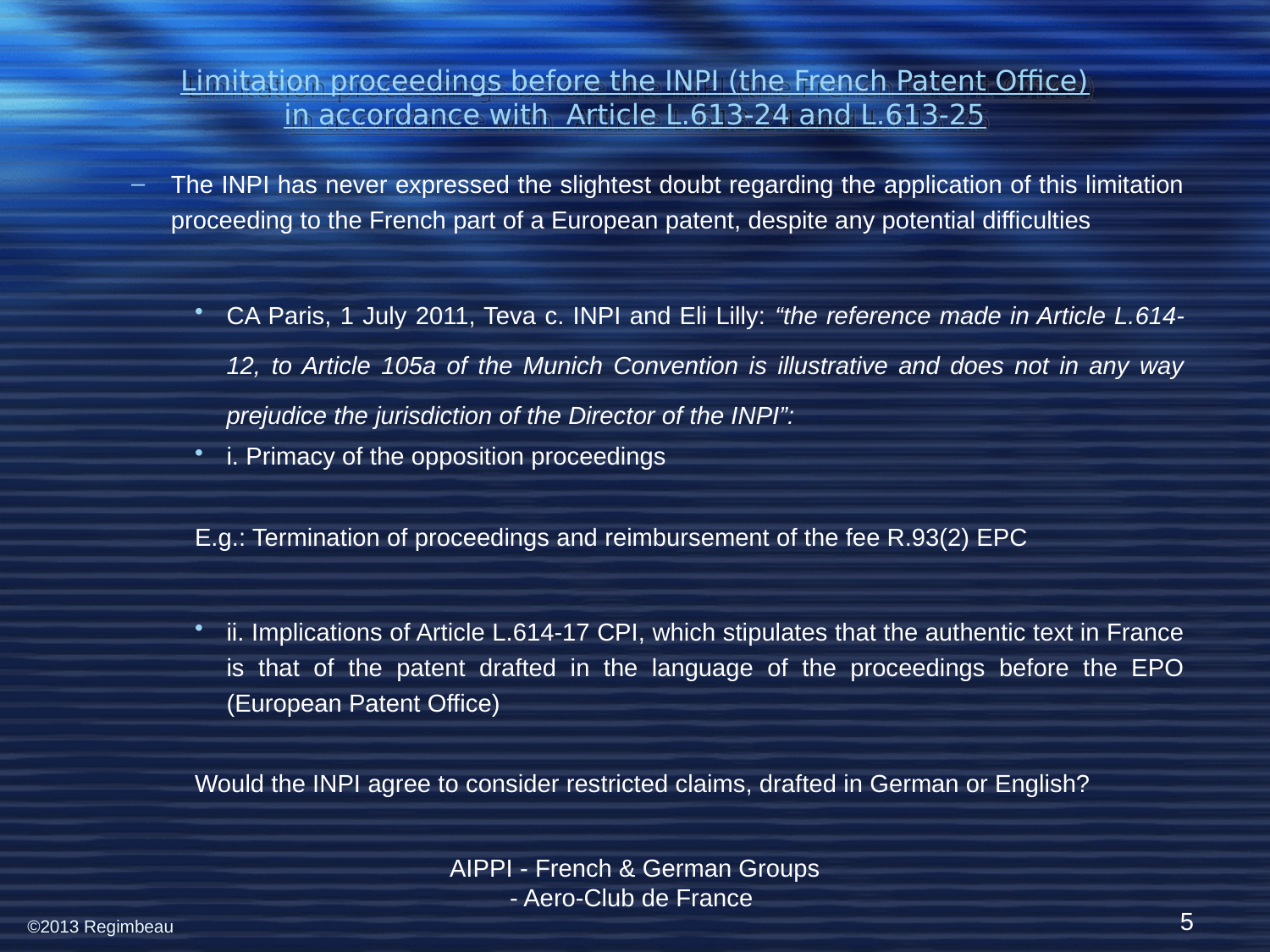

Limitation proceedings before the INPI (the French Patent Office)
in accordance with  Article L.613-24 and L.613-25
The INPI has never expressed the slightest doubt regarding the application of this limitation proceeding to the French part of a European patent, despite any potential difficulties

CA Paris, 1 July 2011, Teva c. INPI and Eli Lilly: “the reference made in Article L.614-12, to Article 105a of the Munich Convention is illustrative and does not in any way prejudice the jurisdiction of the Director of the INPI”:
i. Primacy of the opposition proceedings

E.g.: Termination of proceedings and reimbursement of the fee R.93(2) EPC

ii. Implications of Article L.614-17 CPI, which stipulates that the authentic text in France is that of the patent drafted in the language of the proceedings before the EPO (European Patent Office)

Would the INPI agree to consider restricted claims, drafted in German or English?

AIPPI - French & German Groups - Aero-Club de France
5
©2013 Regimbeau